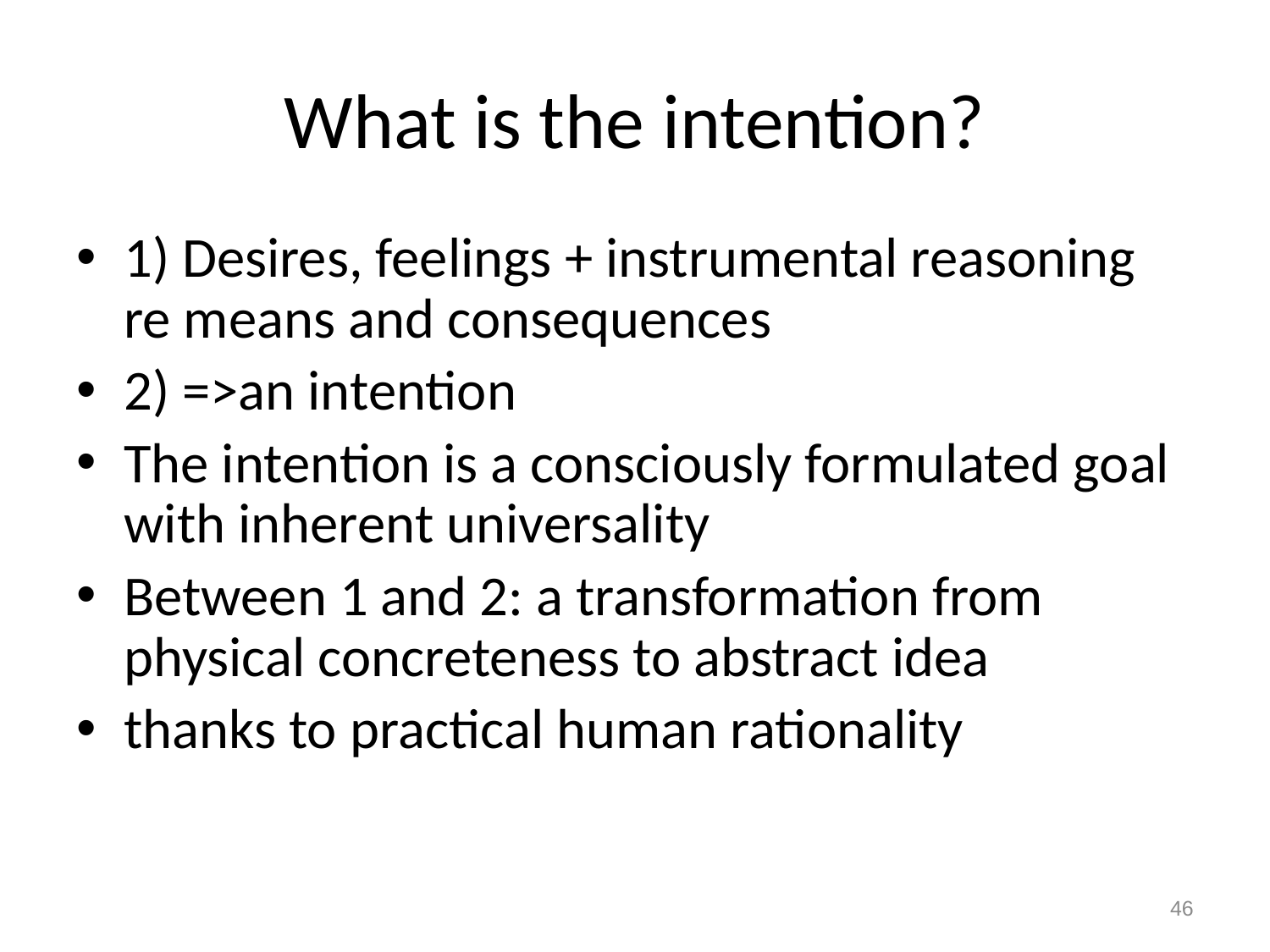

# What is the intention?
1) Desires, feelings + instrumental reasoning re means and consequences
2) =>an intention
The intention is a consciously formulated goal with inherent universality
Between 1 and 2: a transformation from physical concreteness to abstract idea
thanks to practical human rationality
46